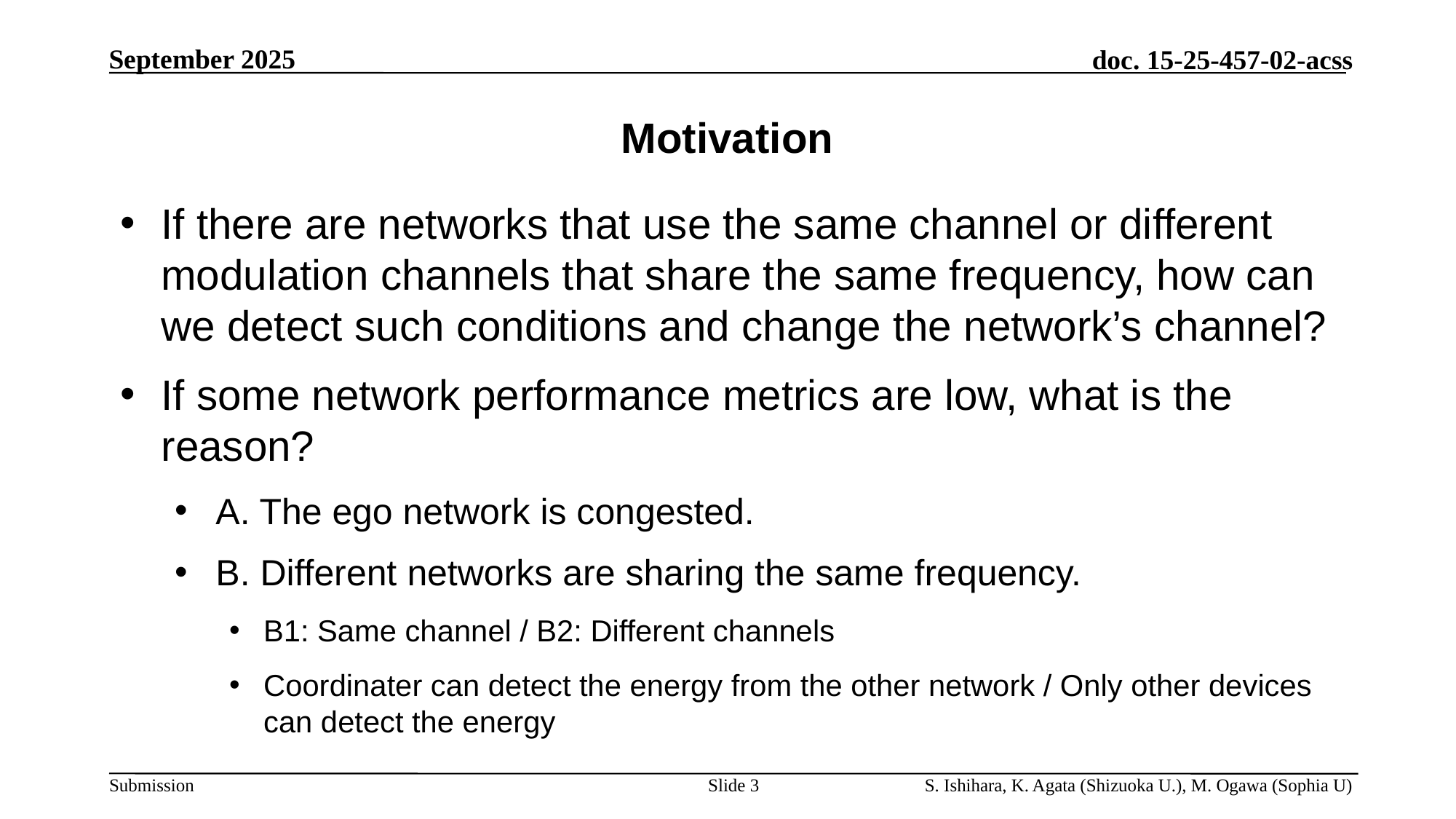

# Motivation
If there are networks that use the same channel or different modulation channels that share the same frequency, how can we detect such conditions and change the network’s channel?
If some network performance metrics are low, what is the reason?
A. The ego network is congested.
B. Different networks are sharing the same frequency.
B1: Same channel / B2: Different channels
Coordinater can detect the energy from the other network / Only other devices can detect the energy

Slide 3